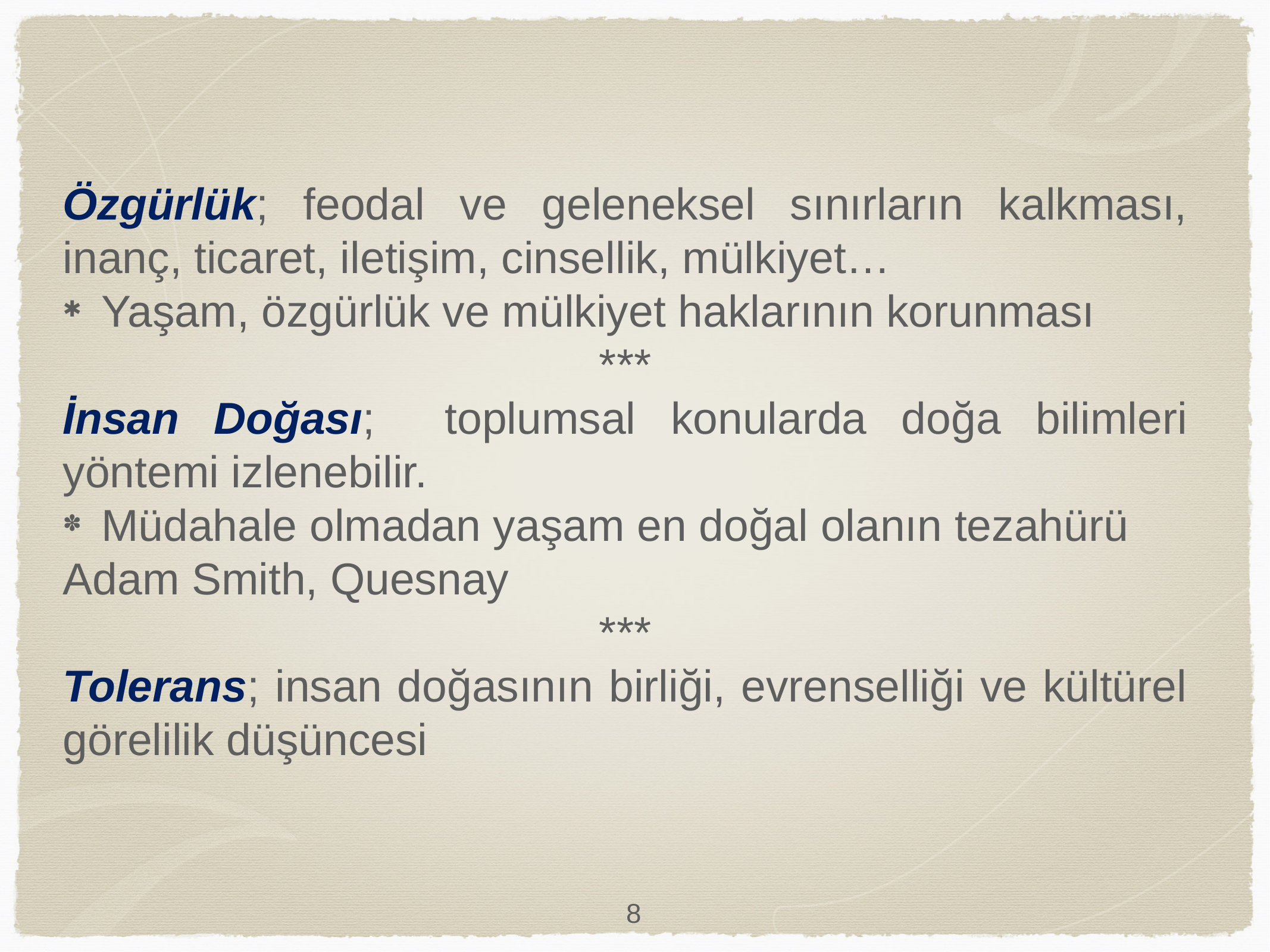

Özgürlük; feodal ve geleneksel sınırların kalkması, inanç, ticaret, iletişim, cinsellik, mülkiyet…
Yaşam, özgürlük ve mülkiyet haklarının korunması
***
İnsan Doğası;  toplumsal konularda doğa bilimleri yöntemi izlenebilir.
Müdahale olmadan yaşam en doğal olanın tezahürü
Adam Smith, Quesnay
***
Tolerans; insan doğasının birliği, evrenselliği ve kültürel görelilik düşüncesi
8